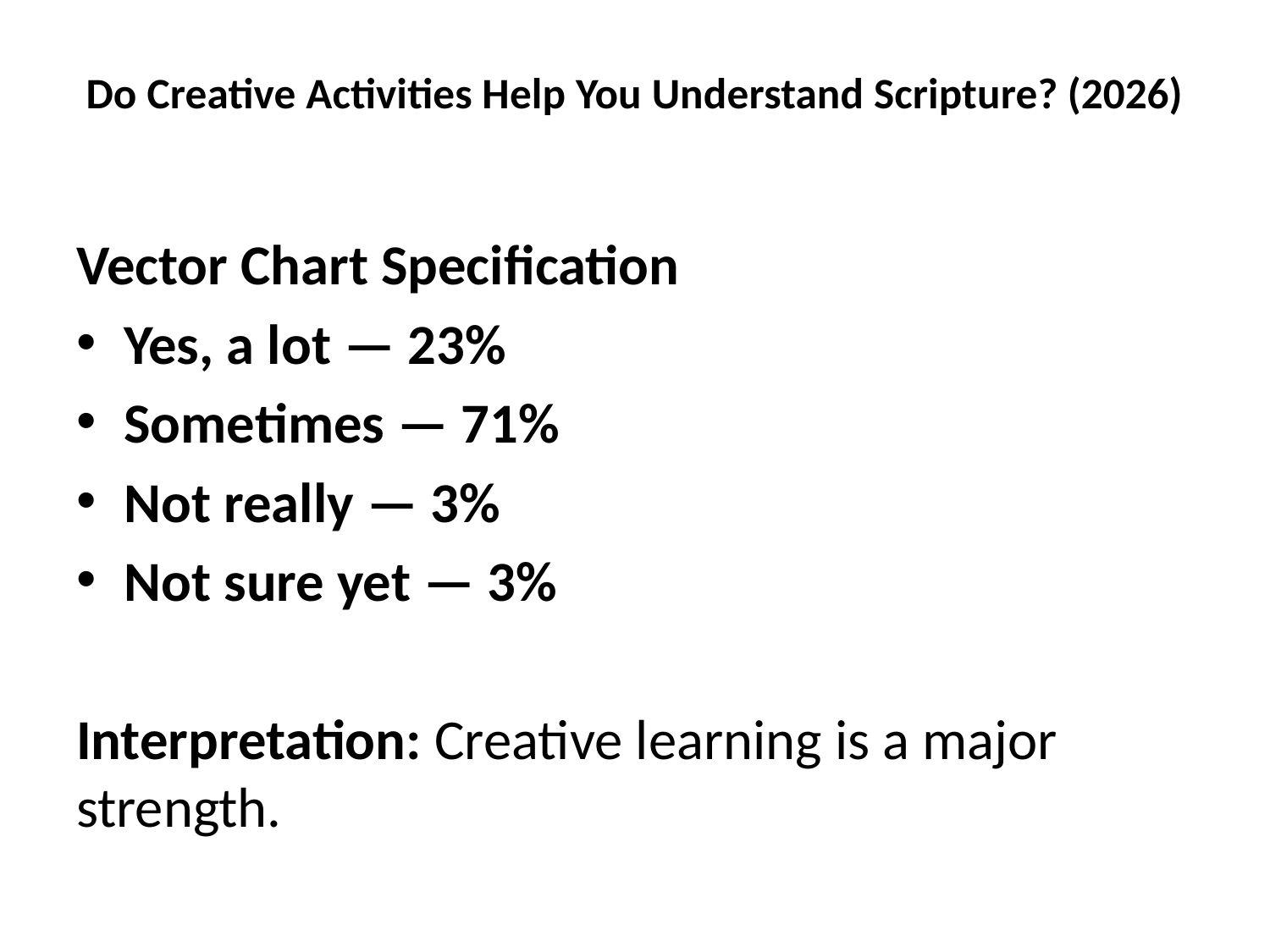

# Do Creative Activities Help You Understand Scripture? (2026)
Vector Chart Specification
Yes, a lot — 23%
Sometimes — 71%
Not really — 3%
Not sure yet — 3%

Interpretation: Creative learning is a major strength.